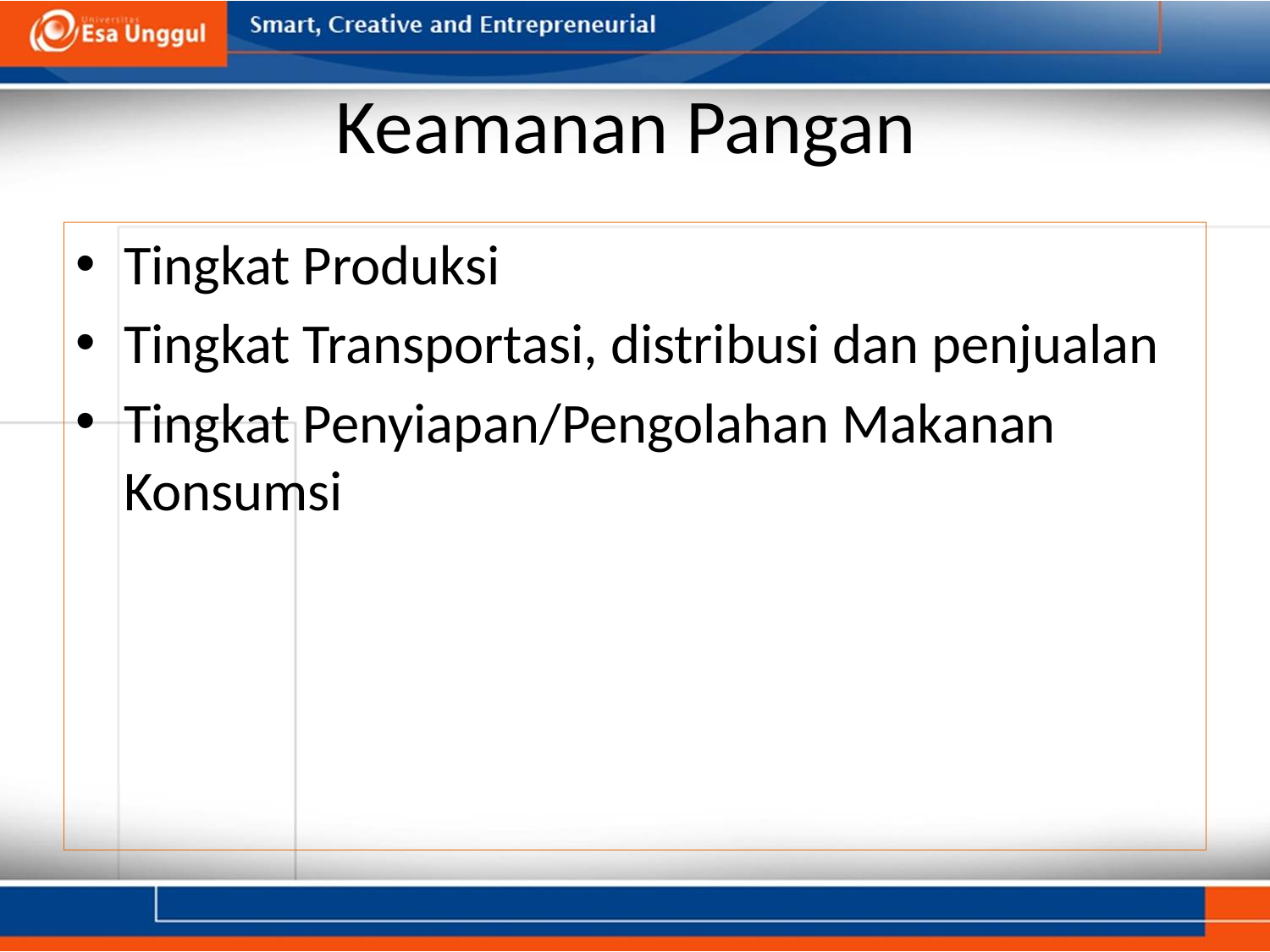

# Keamanan Pangan
Tingkat Produksi
Tingkat Transportasi, distribusi dan penjualan
Tingkat Penyiapan/Pengolahan Makanan Konsumsi